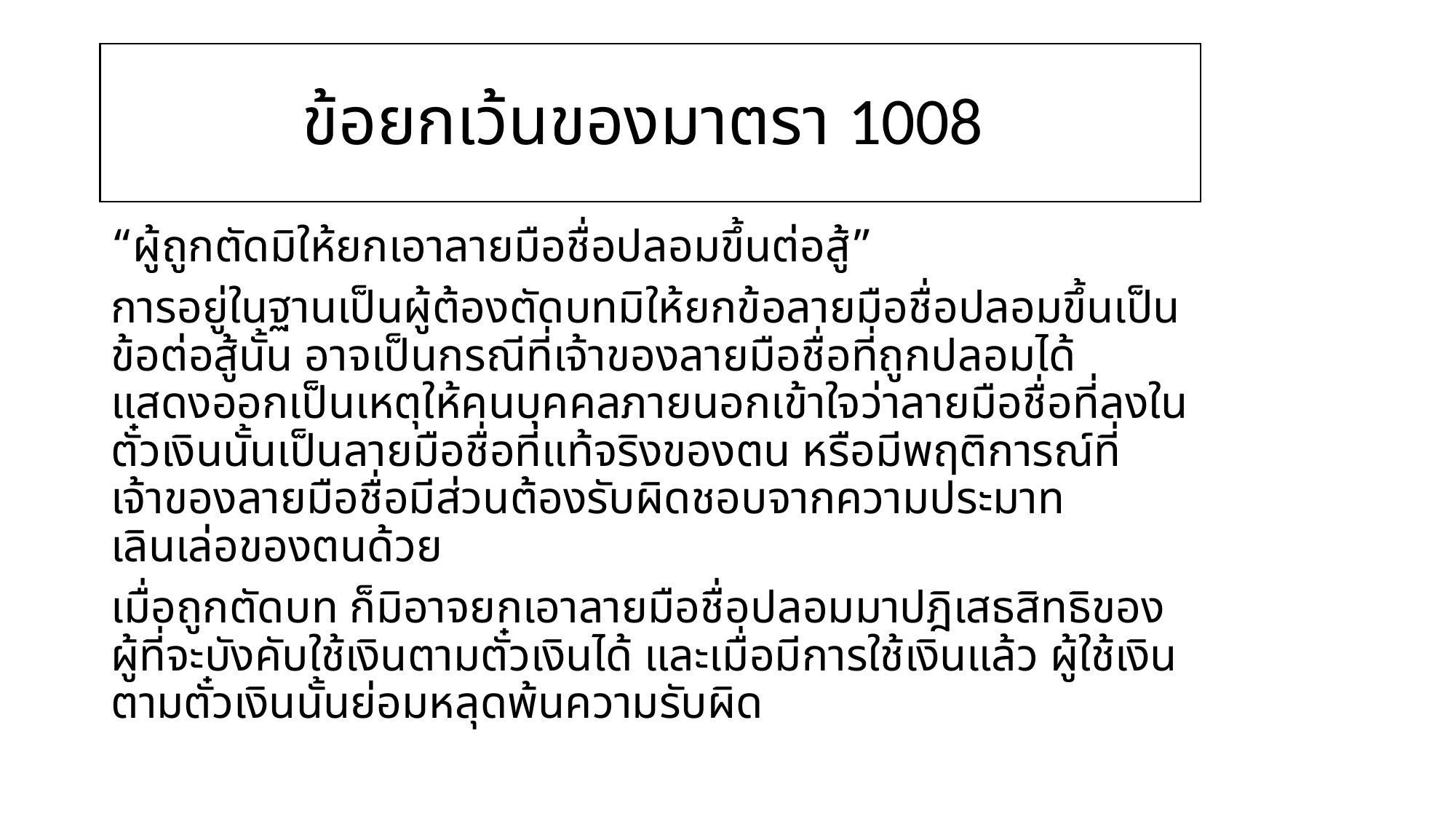

# ข้อยกเว้นของมาตรา 1008
“ผู้ถูกตัดมิให้ยกเอาลายมือชื่อปลอมขึ้นต่อสู้”
การอยู่ในฐานเป็นผู้ต้องตัดบทมิให้ยกข้อลายมือชื่อปลอมขึ้นเป็นข้อต่อสู้นั้น อาจเป็นกรณีที่เจ้าของลายมือชื่อที่ถูกปลอมได้แสดงออกเป็นเหตุให้คนบุคคลภายนอกเข้าใจว่าลายมือชื่อที่ลงในตั๋วเงินนั้นเป็นลายมือชื่อที่แท้จริงของตน หรือมีพฤติการณ์ที่เจ้าของลายมือชื่อมีส่วนต้องรับผิดชอบจากความประมาทเลินเล่อของตนด้วย
เมื่อถูกตัดบท ก็มิอาจยกเอาลายมือชื่อปลอมมาปฎิเสธสิทธิของผู้ที่จะบังคับใช้เงินตามตั๋วเงินได้ และเมื่อมีการใช้เงินแล้ว ผู้ใช้เงินตามตั๋วเงินนั้นย่อมหลุดพ้นความรับผิด